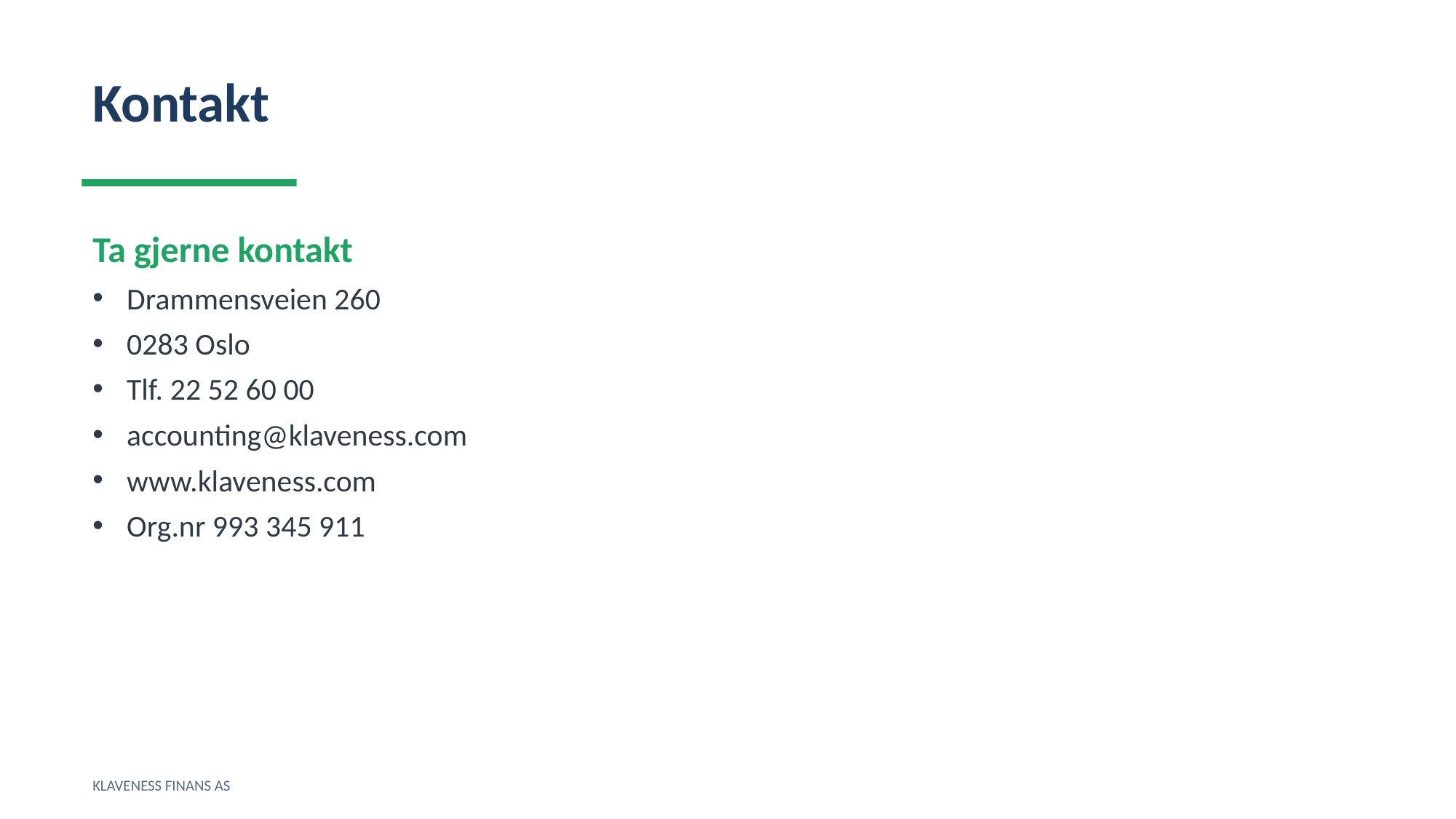

Kontakt

Ta gjerne kontakt
Drammensveien 260
0283 Oslo
Tlf. 22 52 60 00
accounting@klaveness.com
www.klaveness.com
Org.nr 993 345 911
KLAVENESS FINANS AS